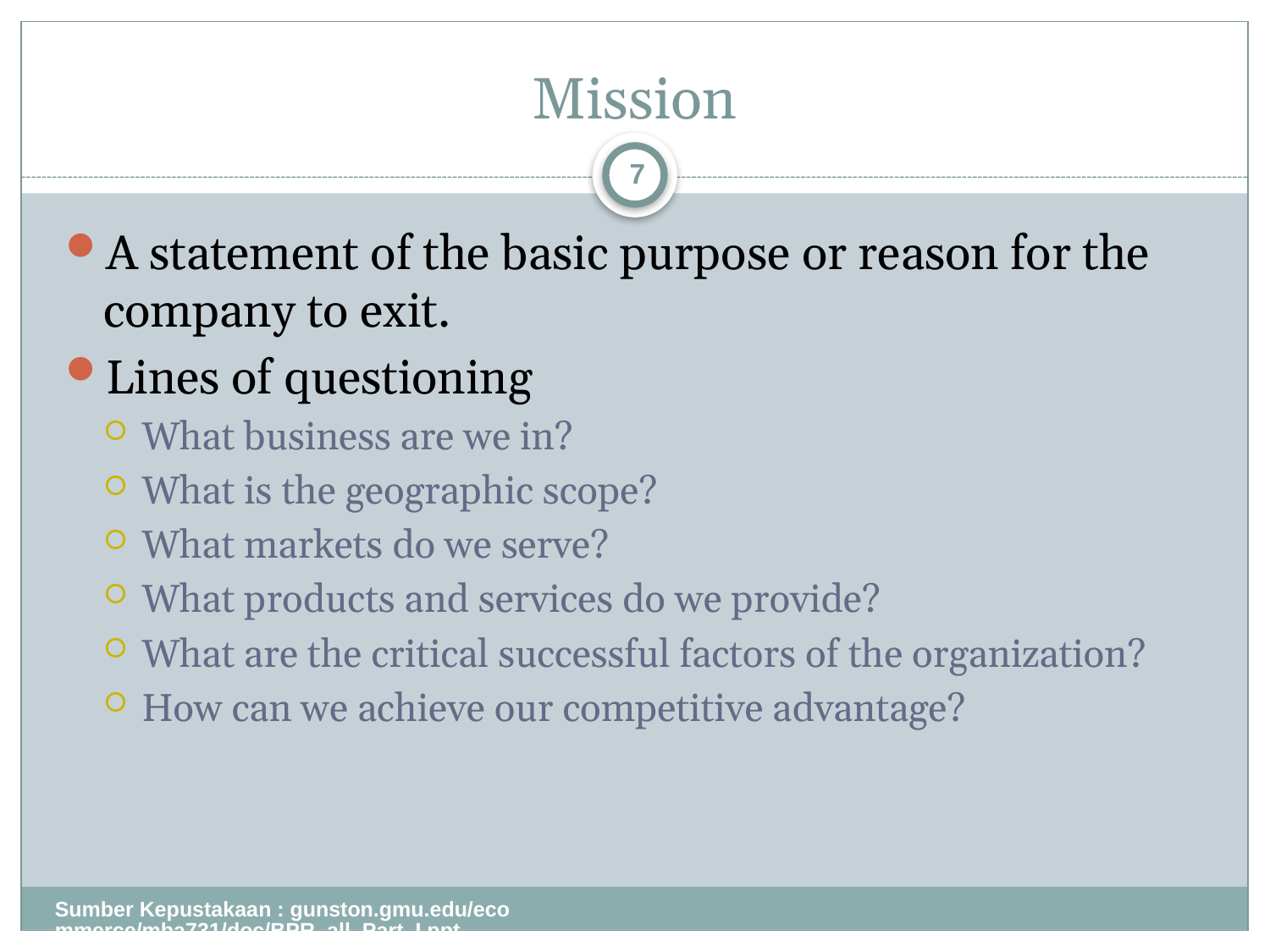

# Mission
7
A statement of the basic purpose or reason for the company to exit.
Lines of questioning
What business are we in?
What is the geographic scope?
What markets do we serve?
What products and services do we provide?
What are the critical successful factors of the organization?
How can we achieve our competitive advantage?
Sumber Kepustakaan : gunston.gmu.edu/ecommerce/mba731/doc/BPR_all_Part_I.ppt